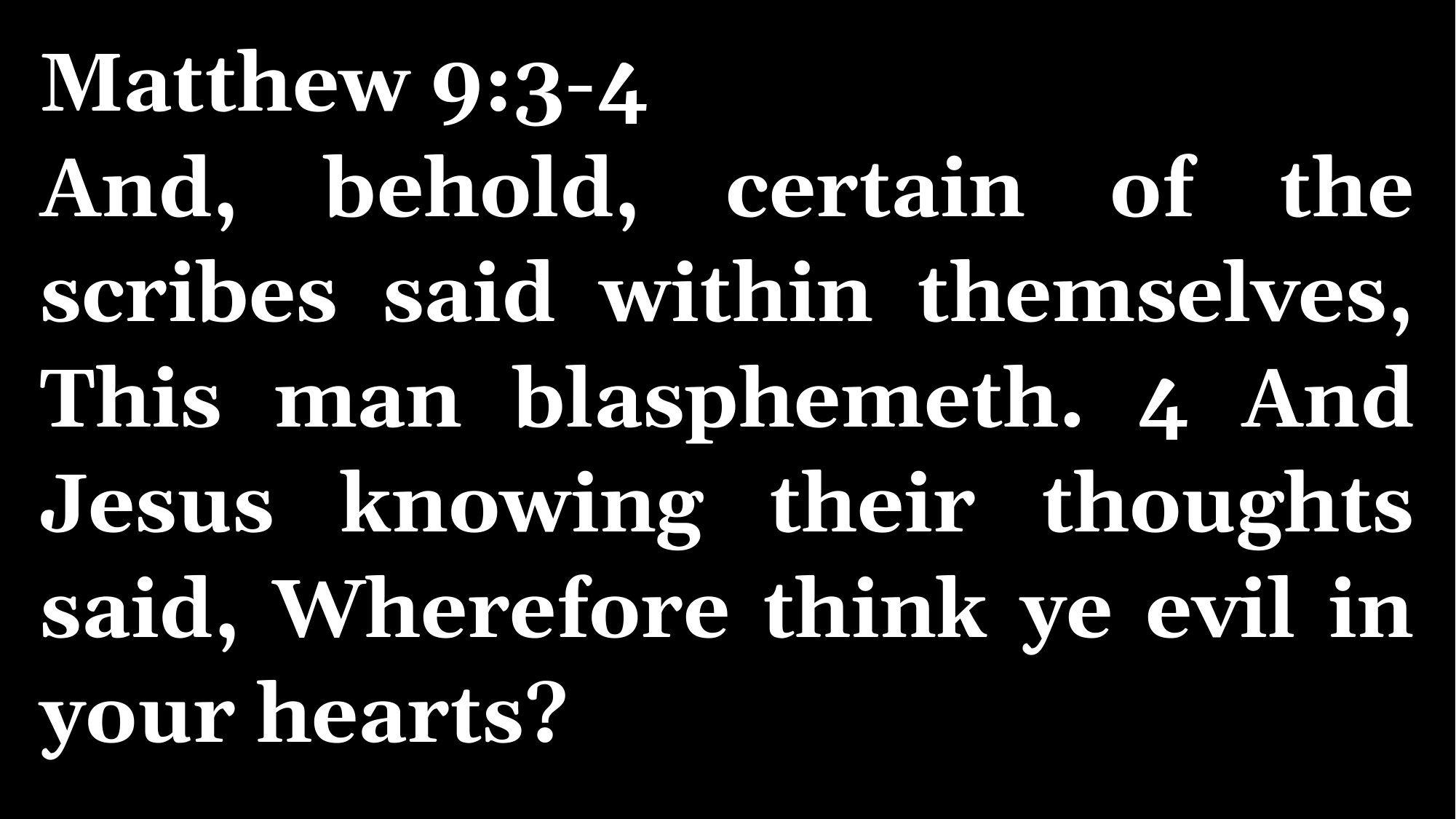

Matthew 9:3-4
And, behold, certain of the scribes said within themselves, This man blasphemeth. 4 And Jesus knowing their thoughts said, Wherefore think ye evil in your hearts?